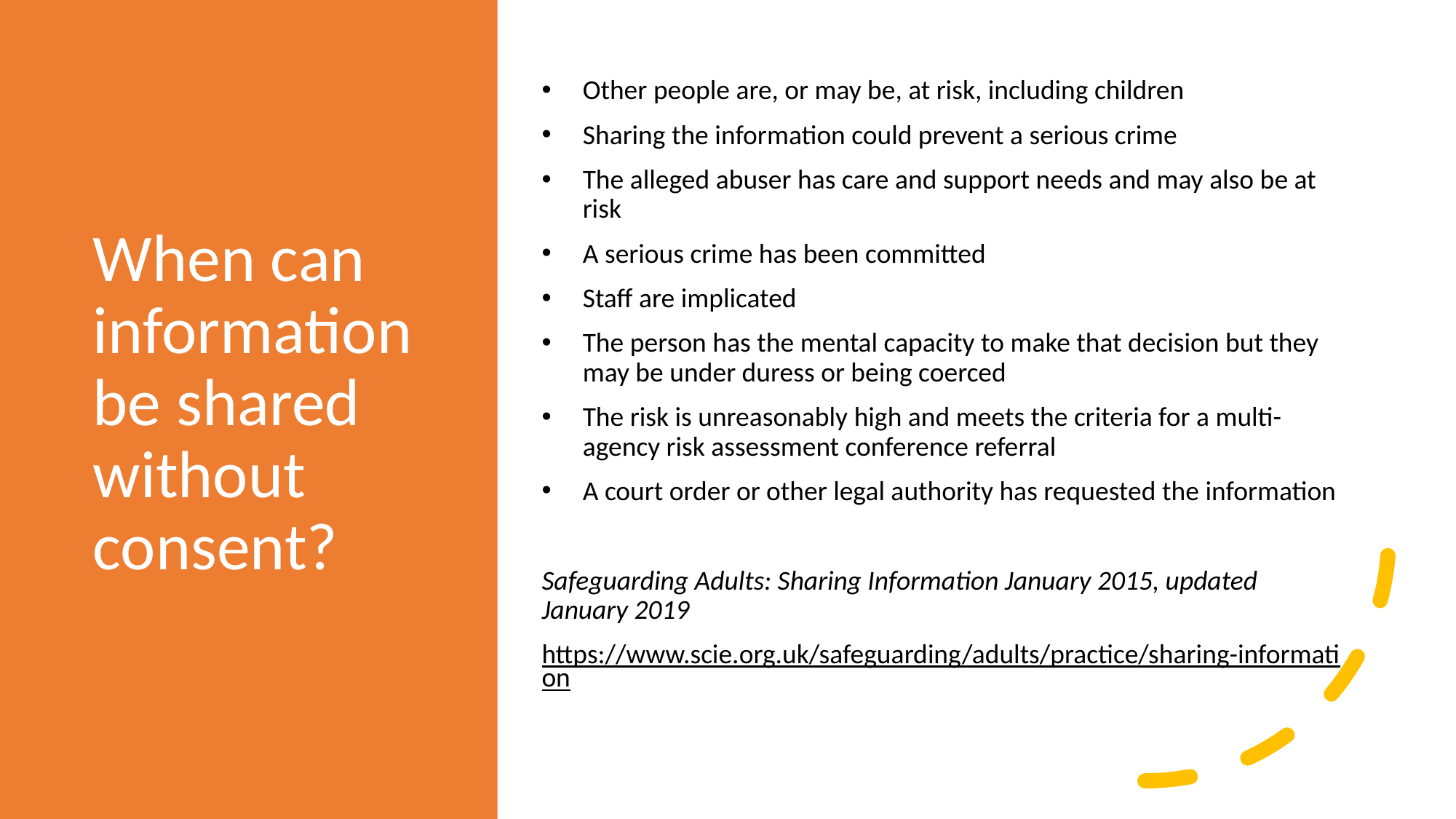

# When can information be shared without consent?
Other people are, or may be, at risk, including children
Sharing the information could prevent a serious crime
The alleged abuser has care and support needs and may also be at risk
A serious crime has been committed
Staff are implicated
The person has the mental capacity to make that decision but they may be under duress or being coerced
The risk is unreasonably high and meets the criteria for a multi-agency risk assessment conference referral
A court order or other legal authority has requested the information

Safeguarding Adults: Sharing Information January 2015, updated January 2019
https://www.scie.org.uk/safeguarding/adults/practice/sharing-information